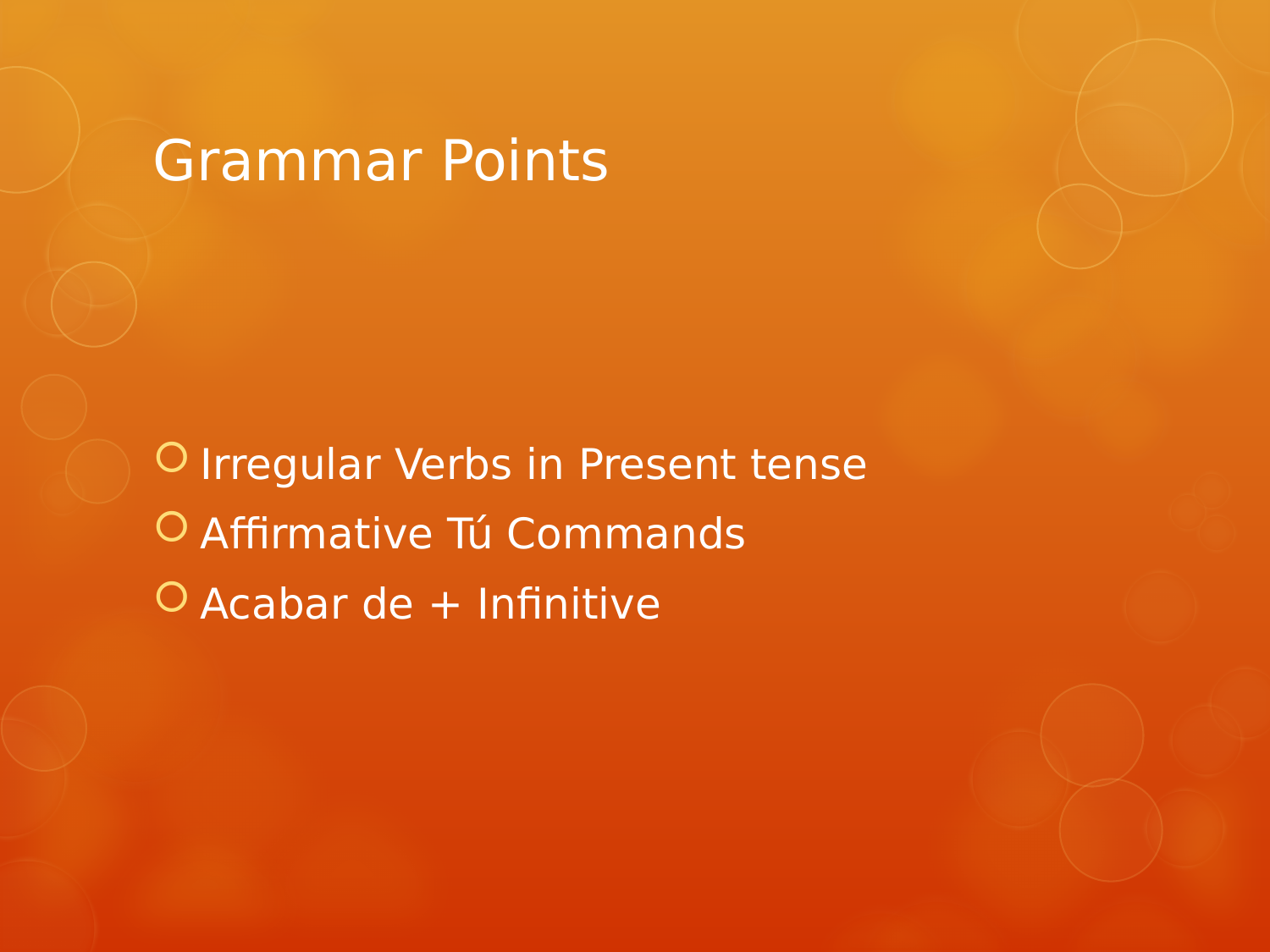

# Grammar Points
Irregular Verbs in Present tense
Affirmative Tú Commands
Acabar de + Infinitive